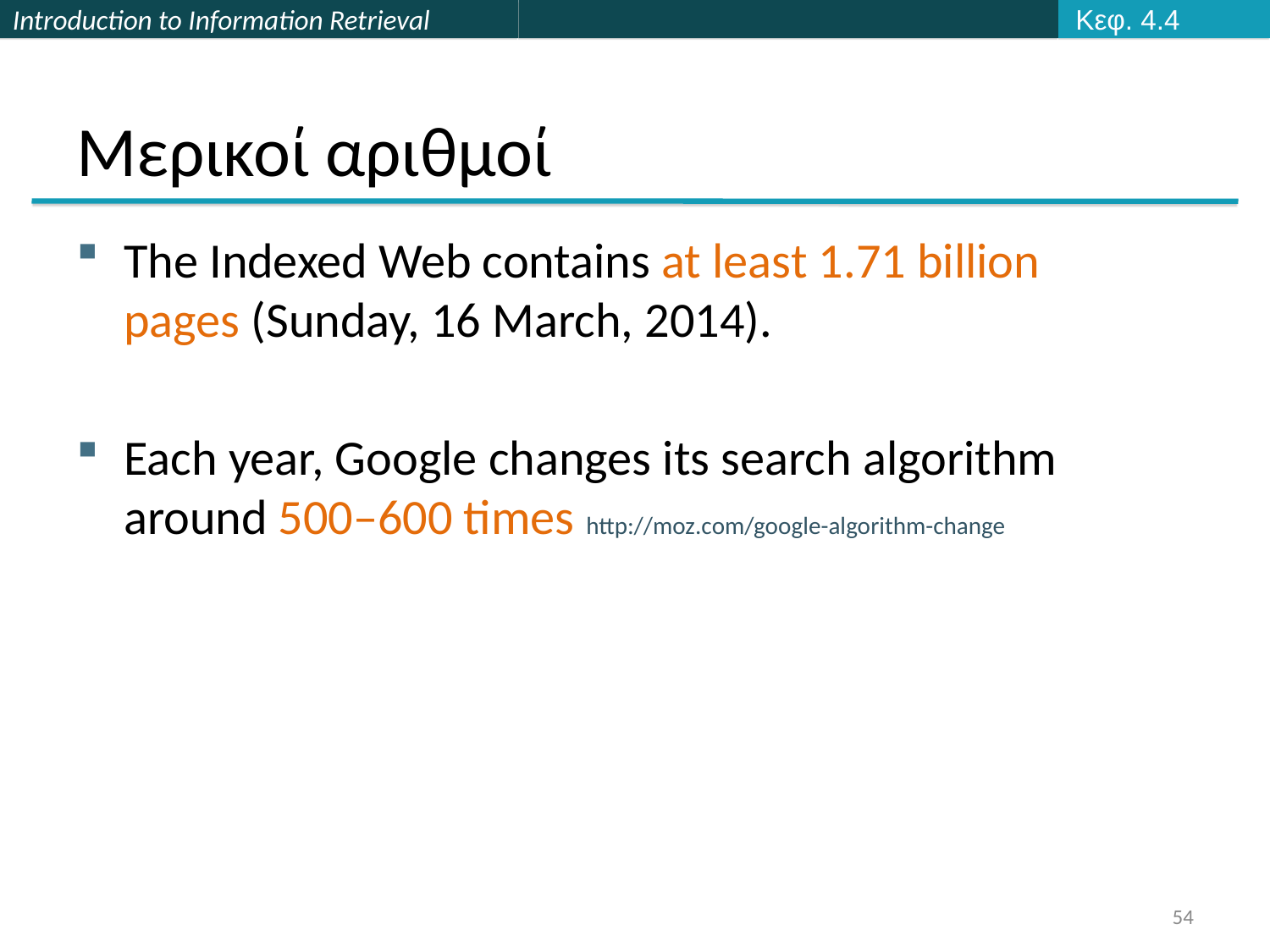

Κεφ. 4.4
# Μερικοί αριθμοί
The Indexed Web contains at least 1.71 billion pages (Sunday, 16 March, 2014).

Each year, Google changes its search algorithm around 500–600 times http://moz.com/google-algorithm-change
54